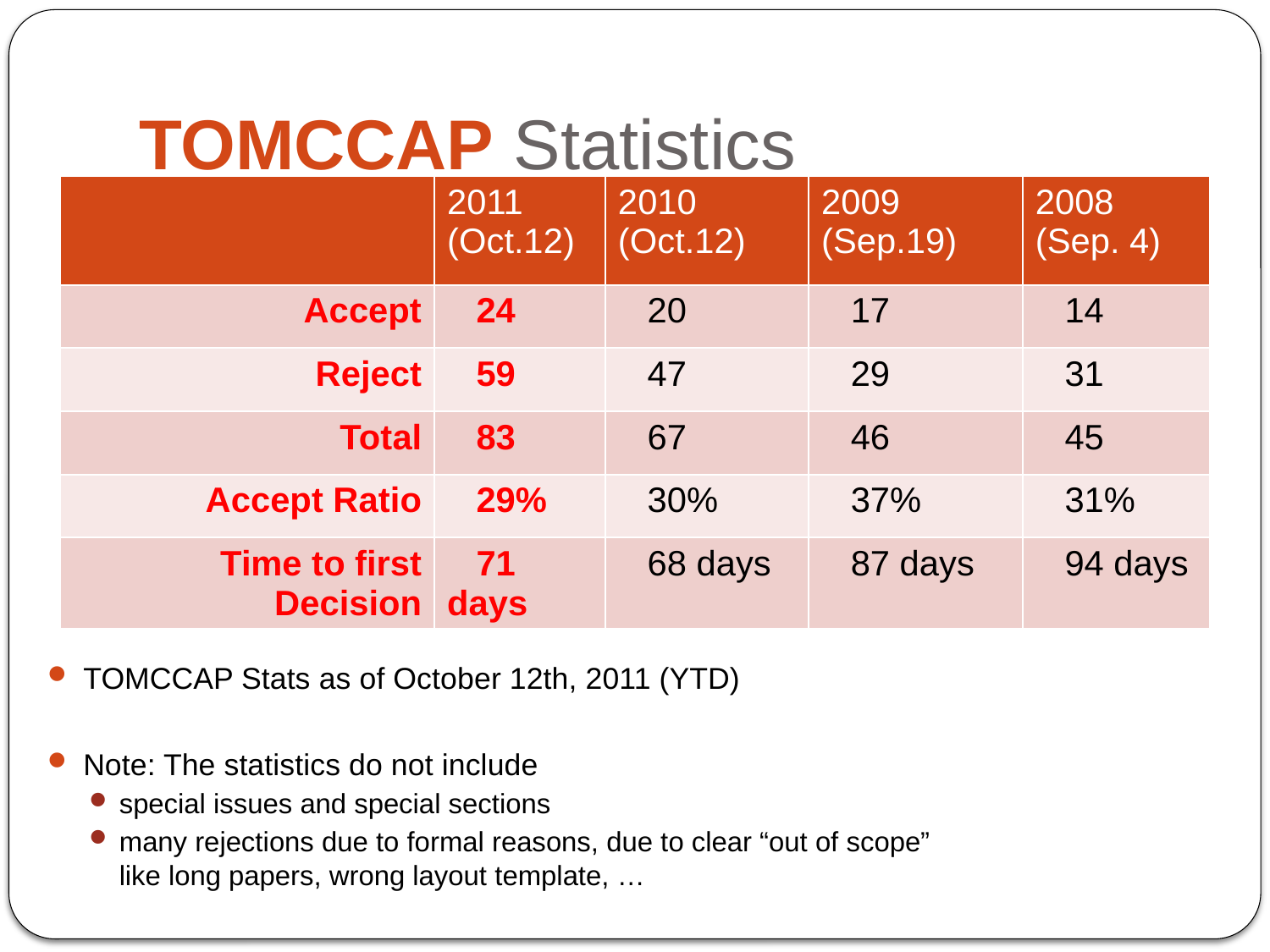

# TOMCCAP Statistics
|  | 2011 (Oct.12) | 2010 (Oct.12) | 2009 (Sep.19) | 2008 (Sep. 4) |
| --- | --- | --- | --- | --- |
| Accept | 24 | 20 | 17 | 14 |
| Reject | 59 | 47 | 29 | 31 |
| Total | 83 | 67 | 46 | 45 |
| Accept Ratio | 29% | 30% | 37% | 31% |
| Time to first Decision | 71 days | 68 days | 87 days | 94 days |

TOMCCAP Stats as of October 12th, 2011 (YTD)

Note: The statistics do not include
special issues and special sections
many rejections due to formal reasons, due to clear “out of scope”
like long papers, wrong layout template, …